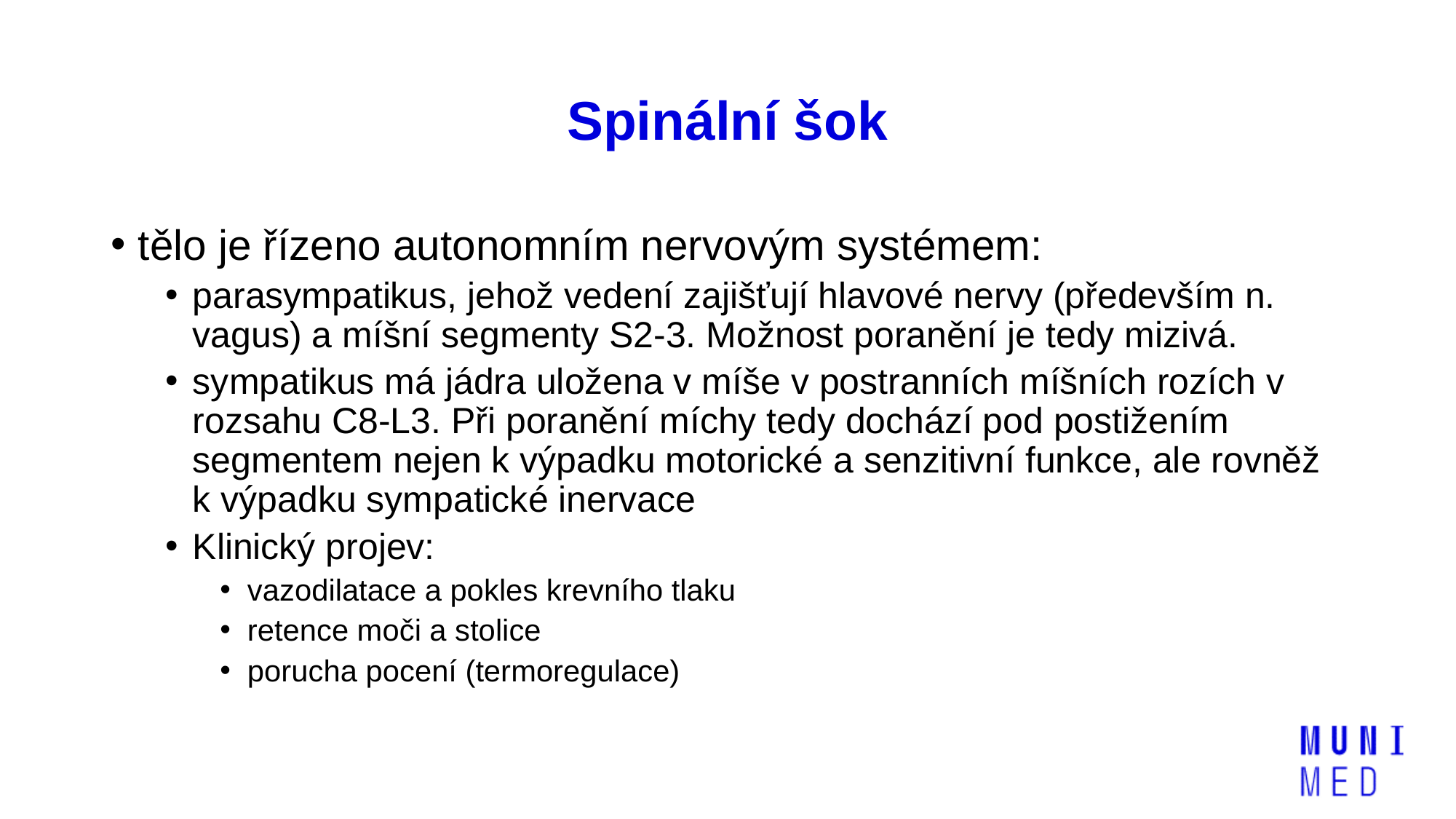

# Spinální šok
tělo je řízeno autonomním nervovým systémem:
parasympatikus, jehož vedení zajišťují hlavové nervy (především n. vagus) a míšní segmenty S2-3. Možnost poranění je tedy mizivá.
sympatikus má jádra uložena v míše v postranních míšních rozích v rozsahu C8-L3. Při poranění míchy tedy dochází pod postižením segmentem nejen k výpadku motorické a senzitivní funkce, ale rovněž k výpadku sympatické inervace
Klinický projev:
vazodilatace a pokles krevního tlaku
retence moči a stolice
porucha pocení (termoregulace)